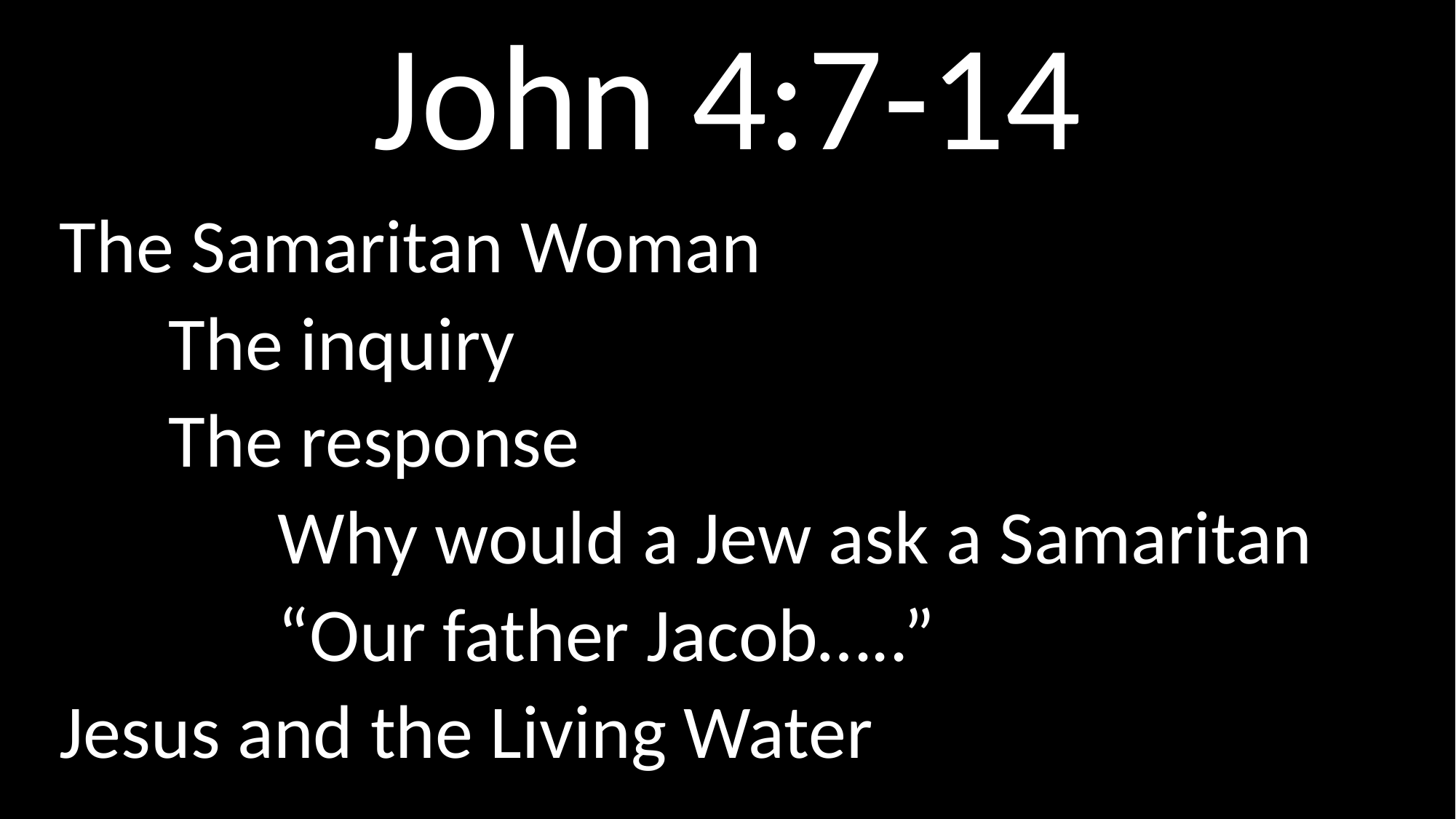

# John 4:7-14
The Samaritan Woman
	The inquiry
	The response
		Why would a Jew ask a Samaritan
		“Our father Jacob…..”
Jesus and the Living Water